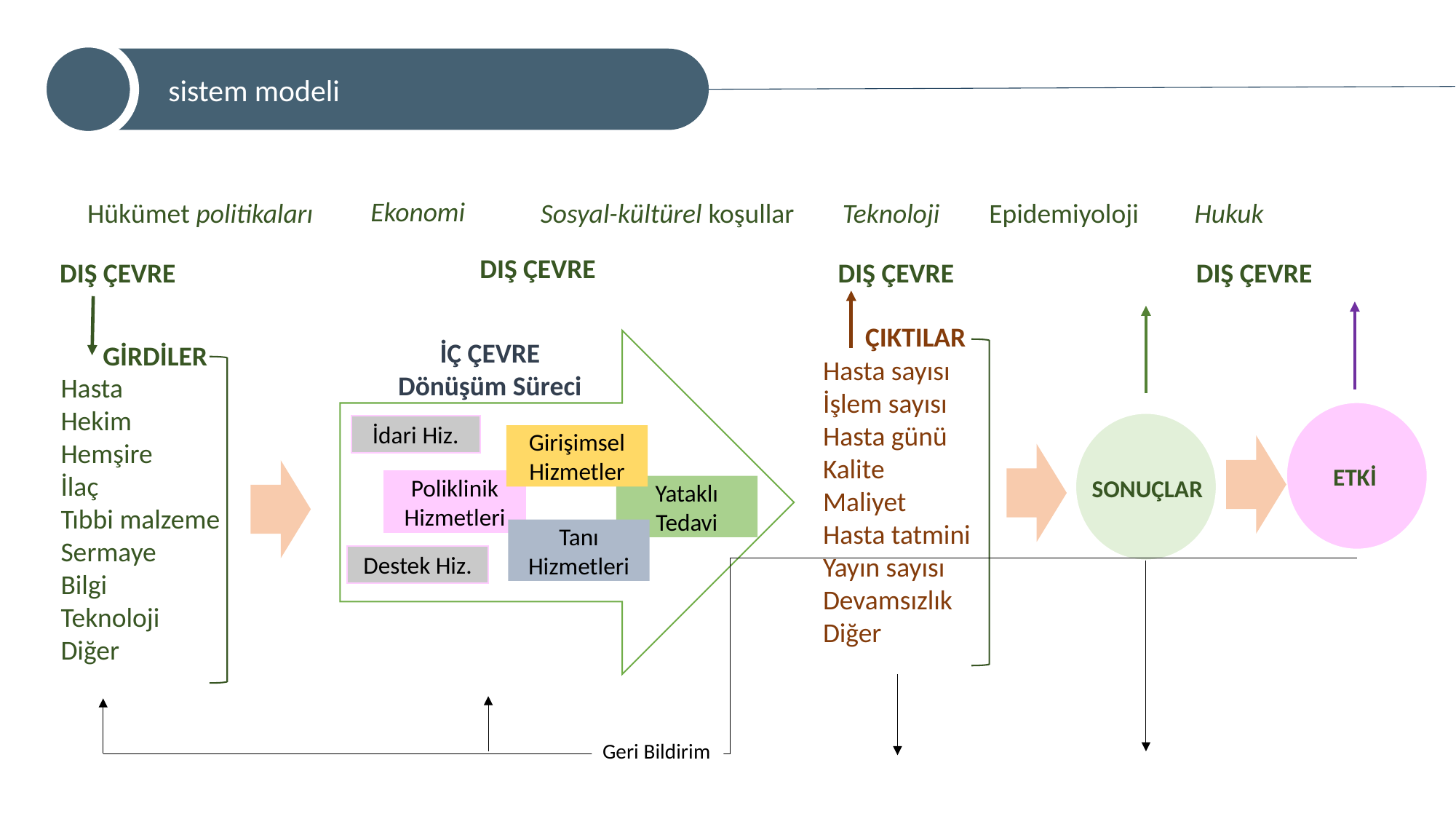

sistem modeli
Ekonomi
Hükümet politikaları
Sosyal-kültürel koşullar
Teknoloji        Epidemiyoloji         Hukuk
DIŞ ÇEVRE
DIŞ ÇEVRE
DIŞ ÇEVRE
DIŞ ÇEVRE
ÇIKTILAR

Hasta sayısı
İşlem sayısı
Hasta günü
Kalite
Maliyet
Hasta tatmini
Yayın sayısı
Devamsızlık
Diğer
İÇ ÇEVRE
Dönüşüm Süreci

İdari Hiz.
Girişimsel
Hizmetler
Poliklinik
Hizmetleri
Yataklı
Tedavi
Tanı
Hizmetleri
Destek Hiz.
GİRDİLER

Hasta
Hekim
Hemşire
İlaç
Tıbbi malzeme
Sermaye
Bilgi
Teknoloji
Diğer

ETKİ

SONUÇLAR

Geri Bildirim